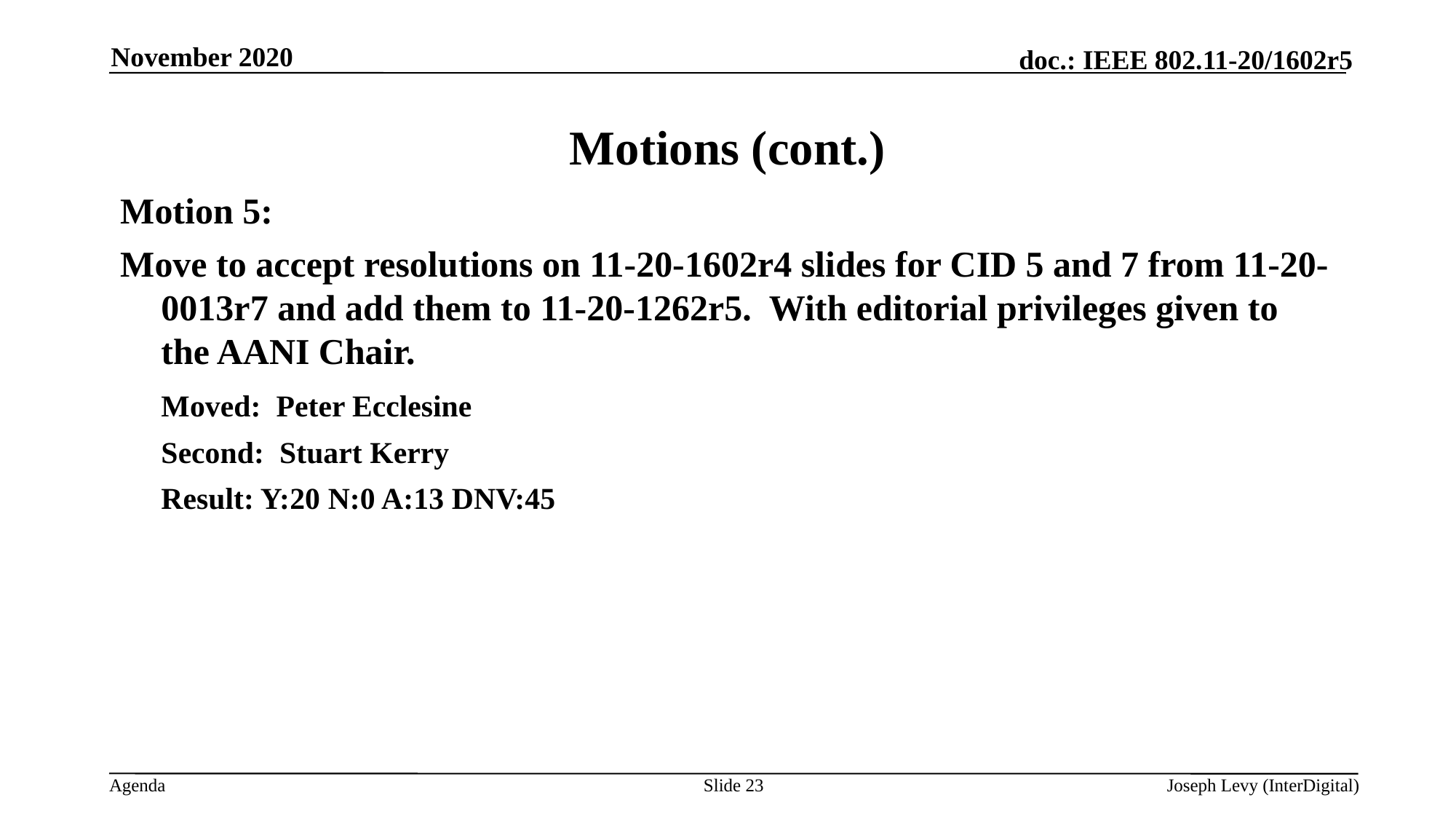

November 2020
# Motions (cont.)
Motion 5:
Move to accept resolutions on 11-20-1602r4 slides for CID 5 and 7 from 11-20-0013r7 and add them to 11-20-1262r5.  With editorial privileges given to the AANI Chair.
	Moved:  Peter Ecclesine
	Second:  Stuart Kerry
	Result: Y:20 N:0 A:13 DNV:45

Slide 23
Joseph Levy (InterDigital)